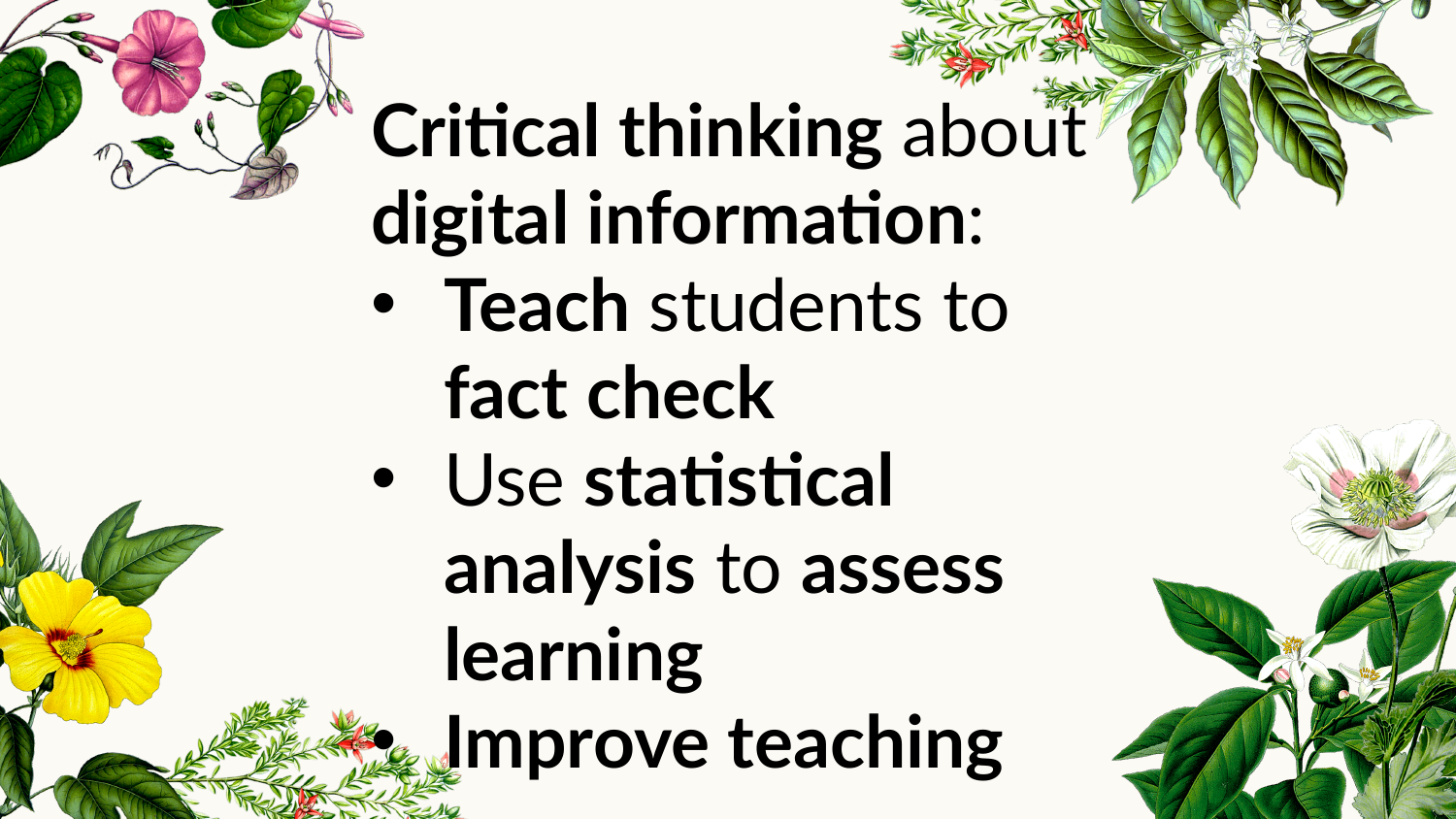

Critical thinking about digital information:
Teach students to fact check
Use statistical analysis to assess learning
Improve teaching